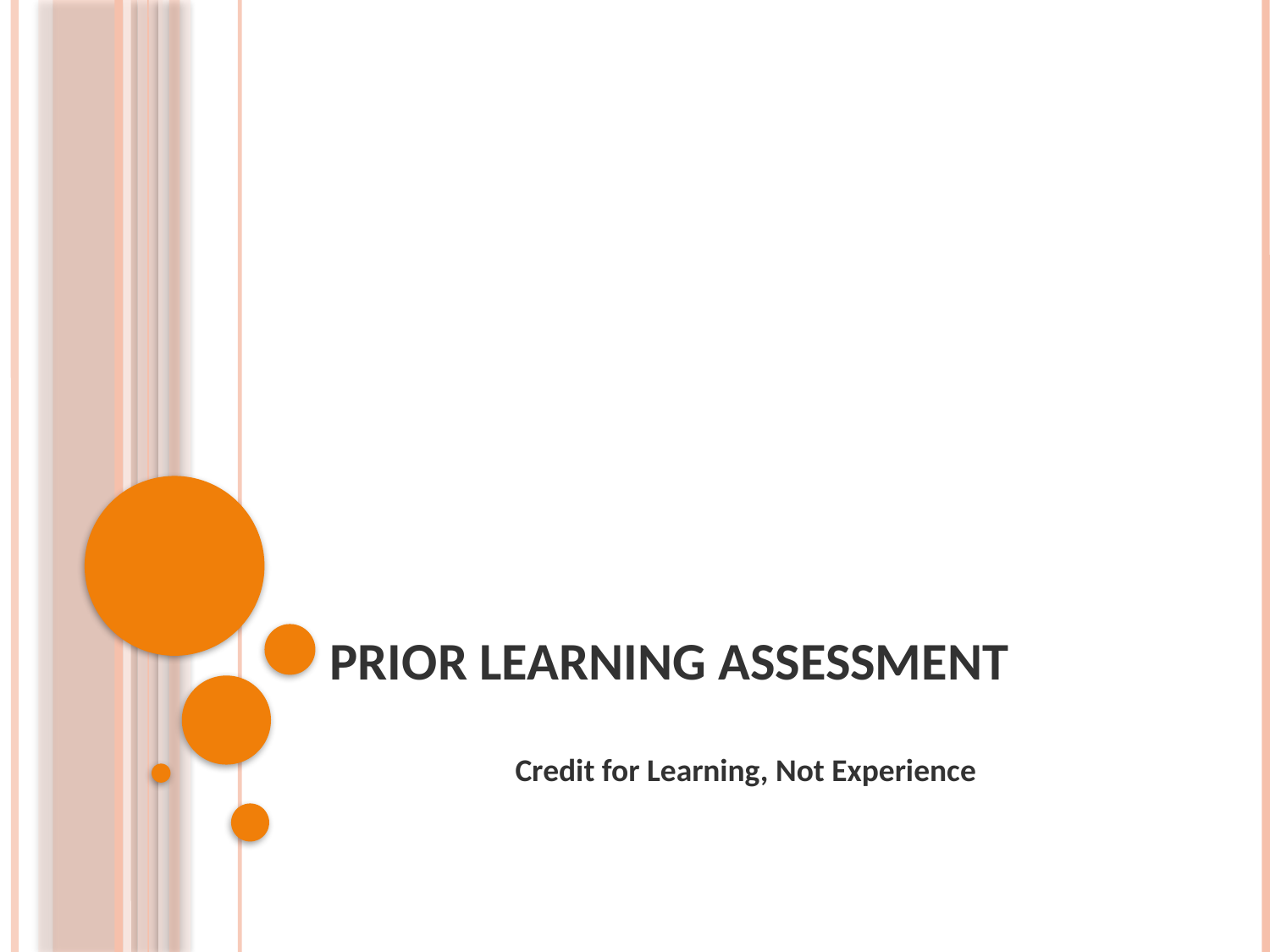

# Prior Learning Assessment

Credit for Learning, Not Experience